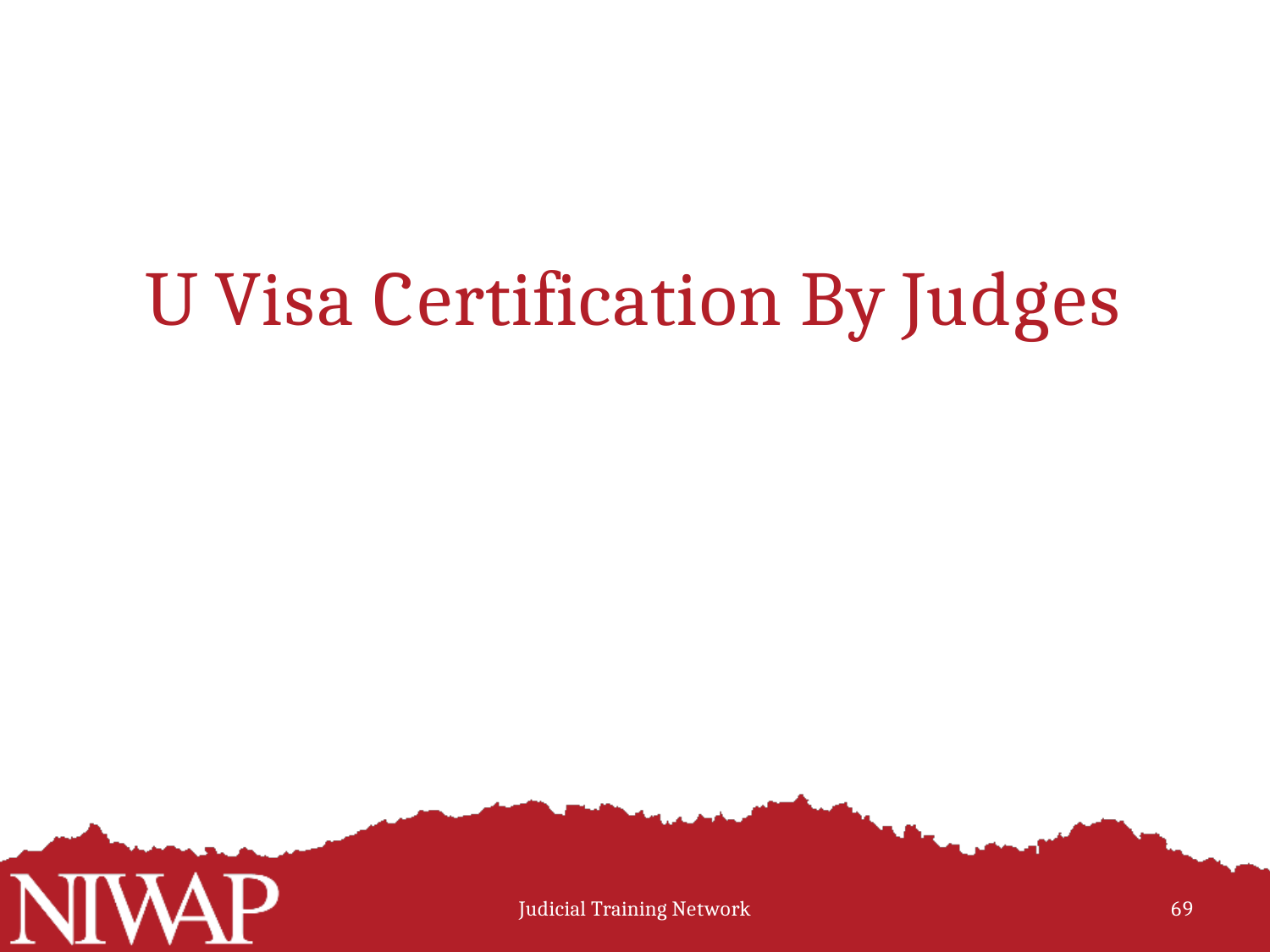

# U Visa Certification By Judges
Judicial Training Network
69